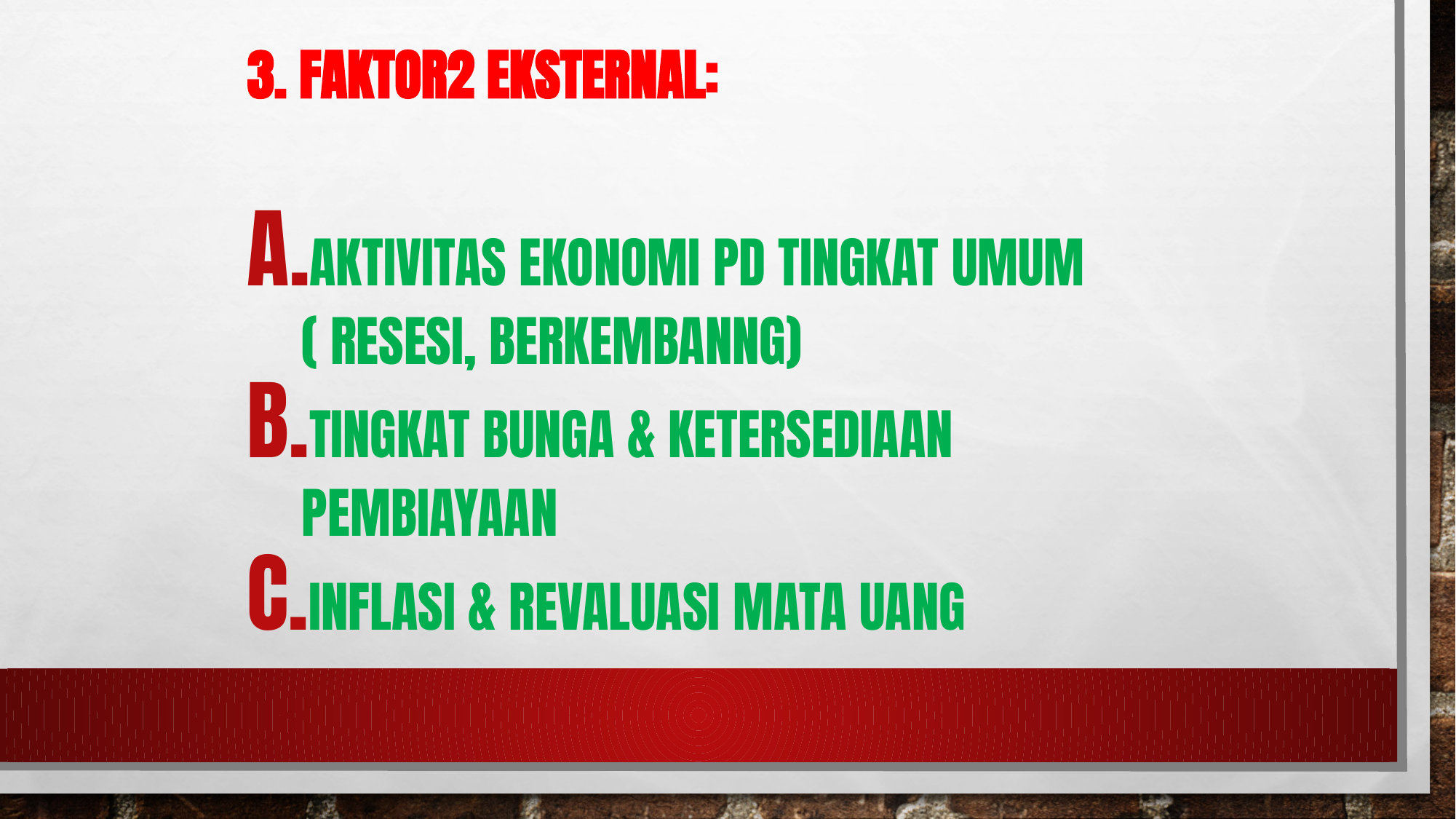

# 3. FAKTOR2 EKSTERNAL:
AKTIVITAS EKONOMI PD TINGKAT UMUM ( RESESI, BERKEMBANNG)
TINGKAT BUNGA & KETERSEDIAAN PEMBIAYAAN
INFLASI & REVALUASI MATA UANG